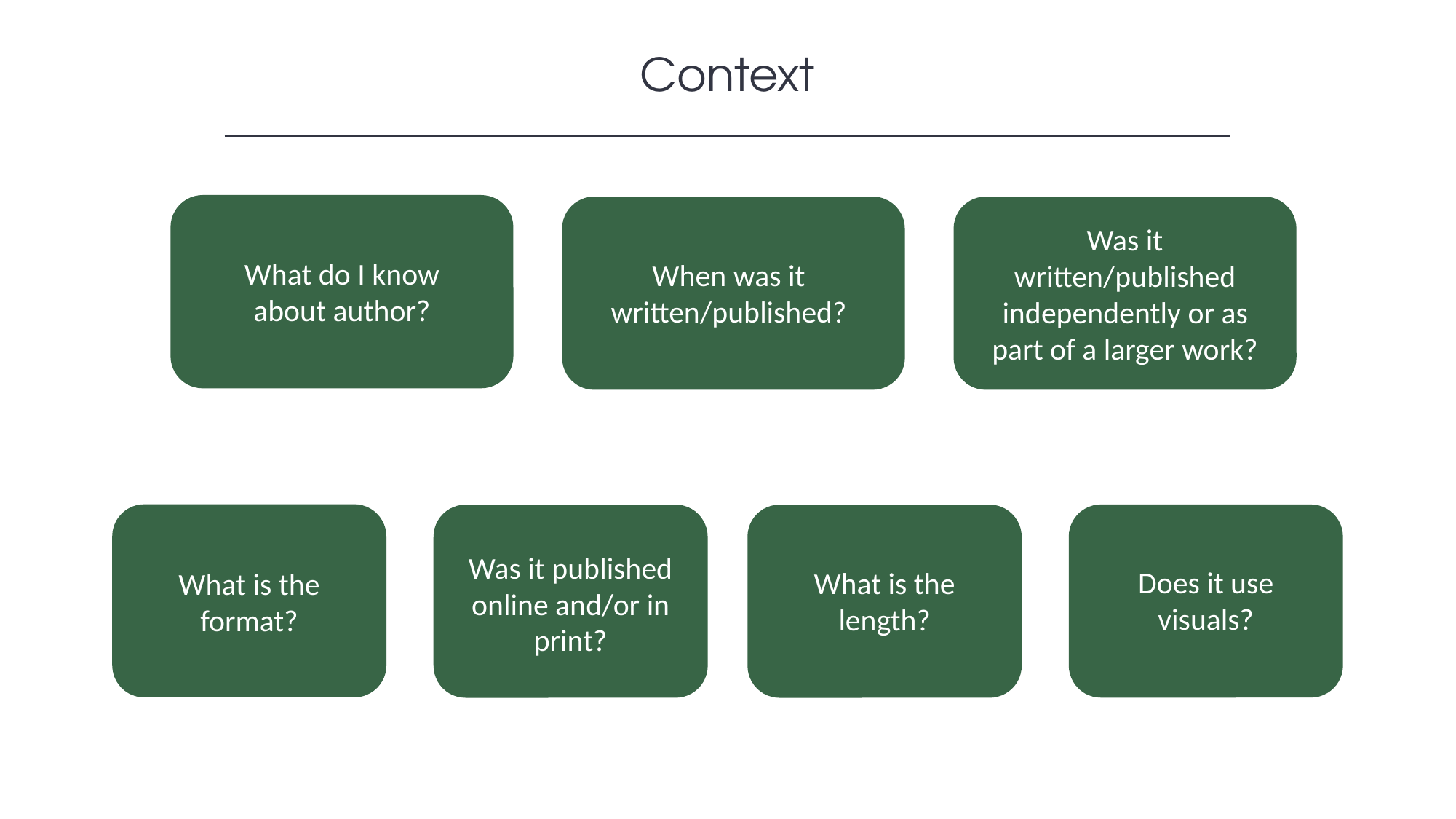

Context
HAWKES LEARNING

What do I know about author?

When was it written/published?

Was it written/published independently or as part of a larger work?

What is the format?

Does it use visuals?

Was it published online and/or in print?

What is the length?